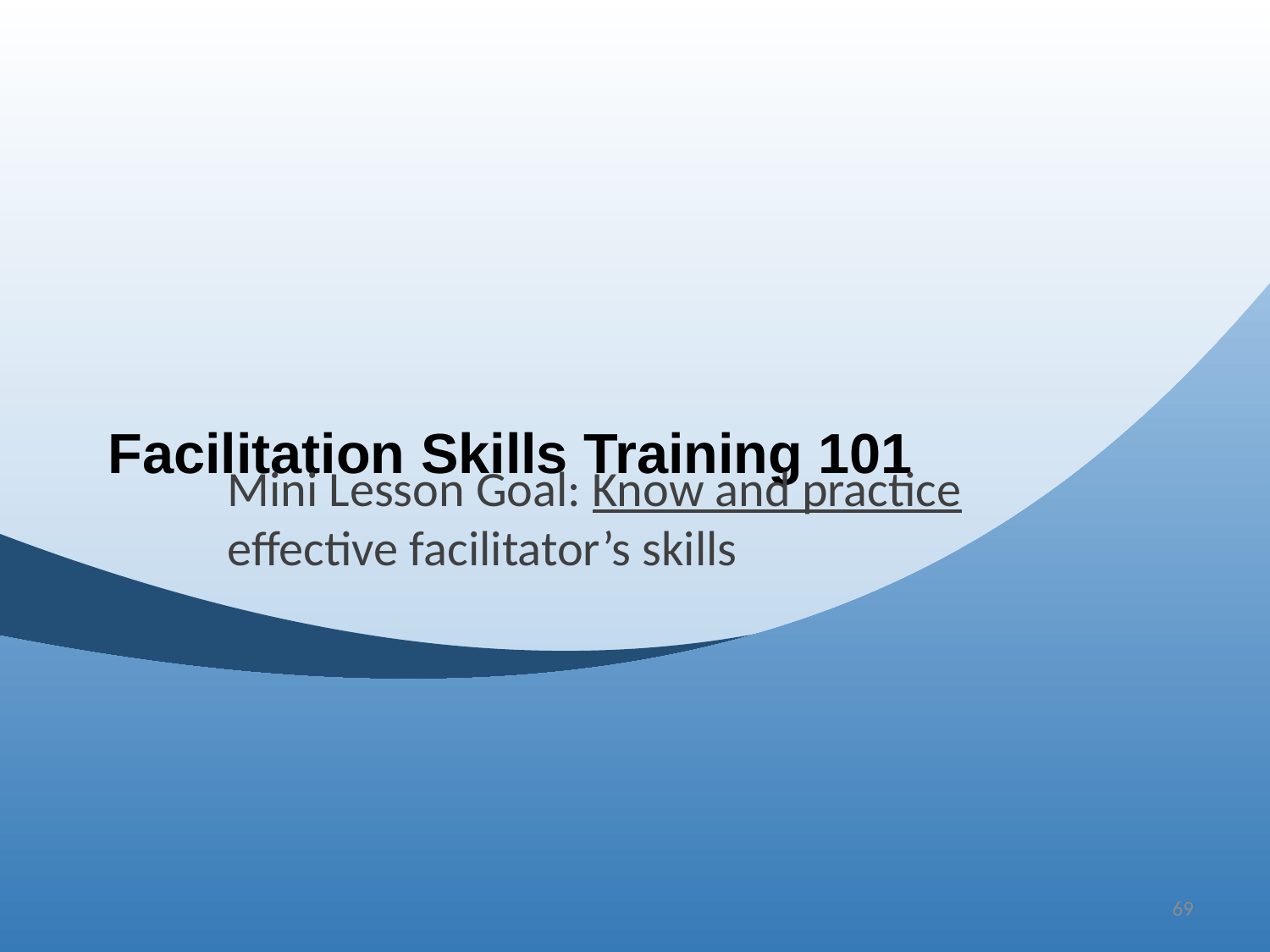

# Facilitation Skills Training 101
Mini Lesson Goal: Know and practice effective facilitator’s skills

69